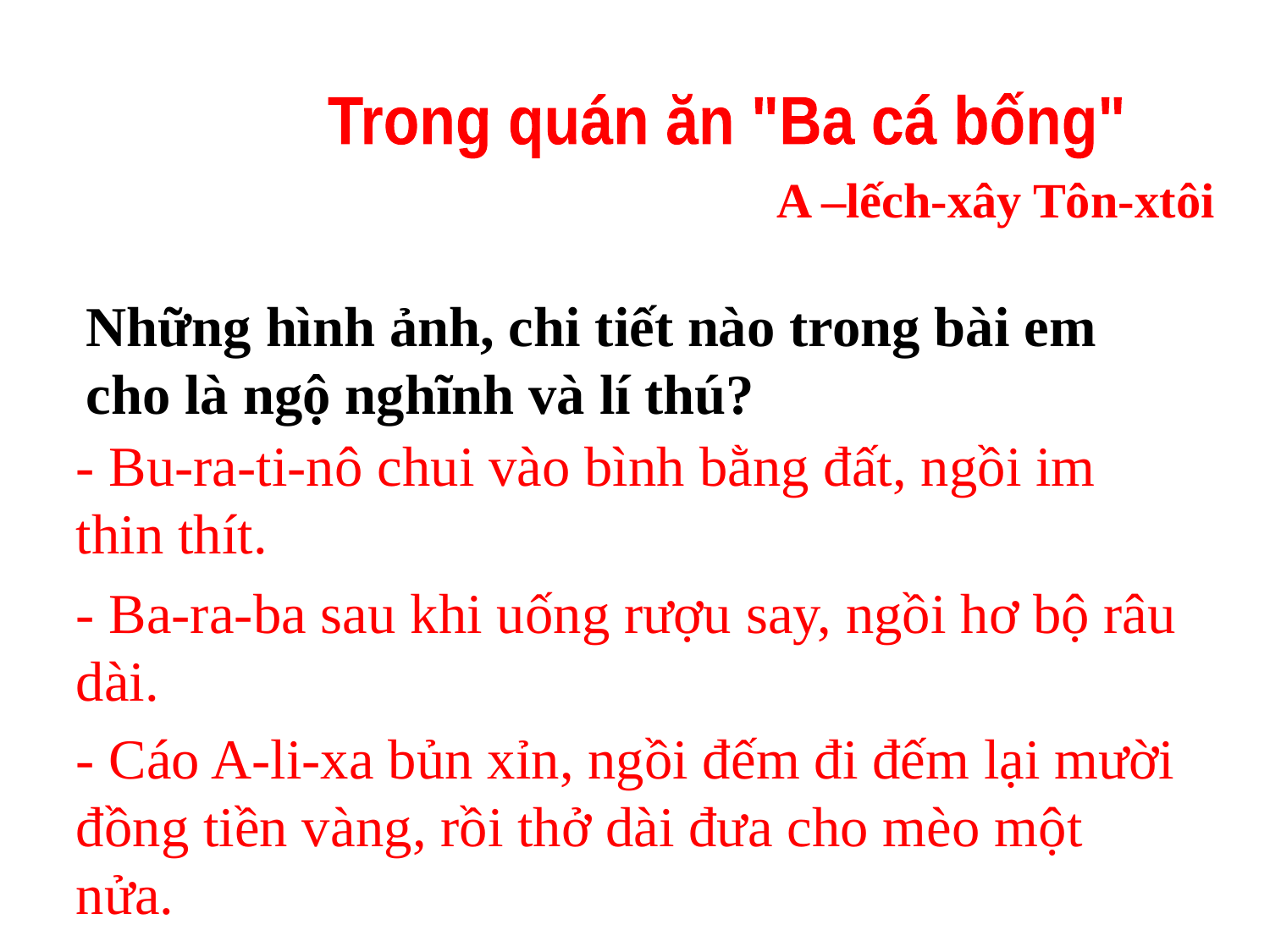

Trong quán ăn "Ba cá bống"
A –lếch-xây Tôn-xtôi
Những hình ảnh, chi tiết nào trong bài em cho là ngộ nghĩnh và lí thú?
- Bu-ra-ti-nô chui vào bình bằng đất, ngồi im thin thít.
- Ba-ra-ba sau khi uống rượu say, ngồi hơ bộ râu dài.
- Cáo A-li-xa bủn xỉn, ngồi đếm đi đếm lại mười đồng tiền vàng, rồi thở dài đưa cho mèo một nửa.